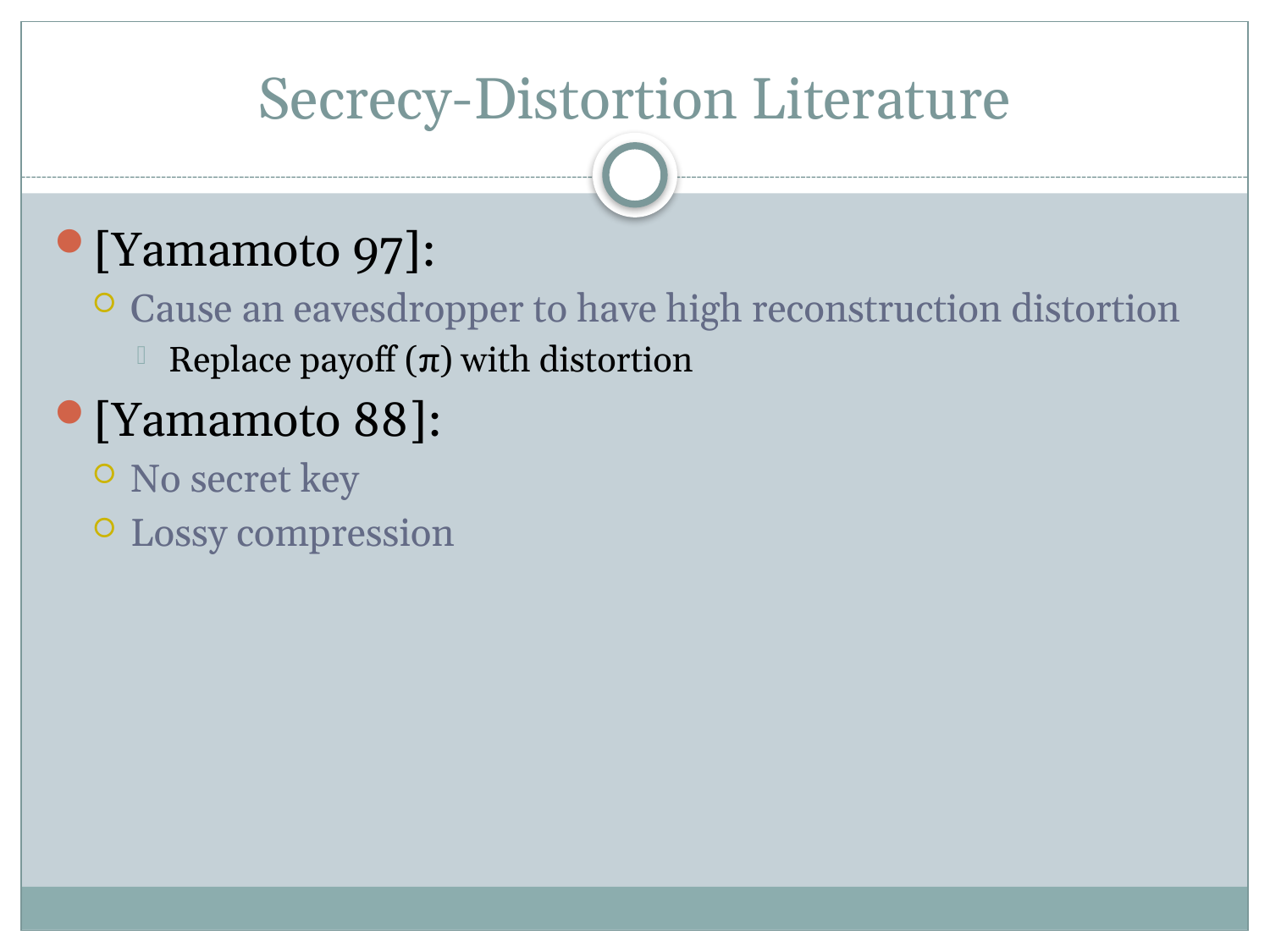

# Secrecy-Distortion Literature
[Yamamoto 97]:
Cause an eavesdropper to have high reconstruction distortion
Replace payoff (π) with distortion
[Yamamoto 88]:
No secret key
Lossy compression